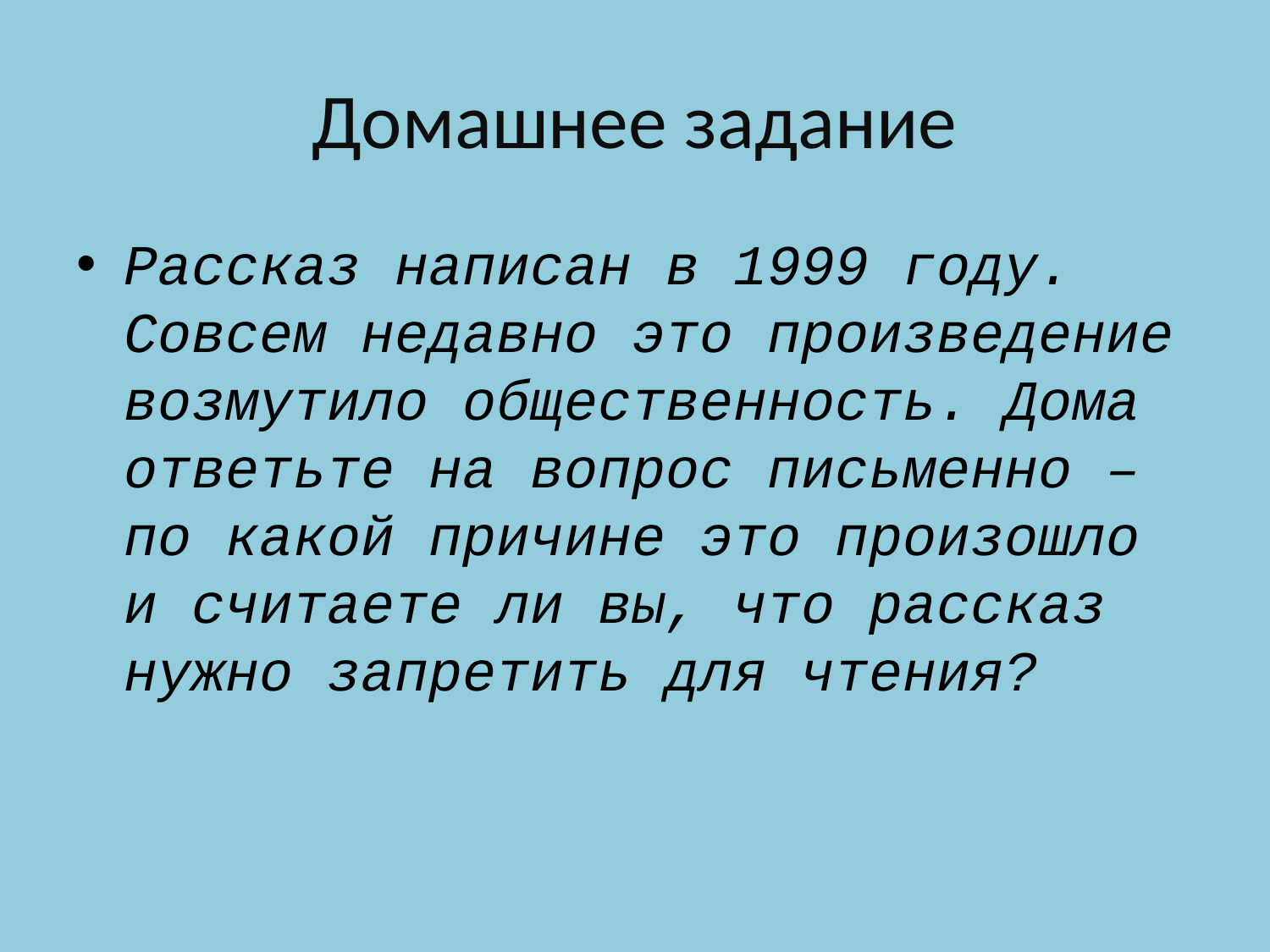

# Домашнее задание
Рассказ написан в 1999 году. Совсем недавно это произведение возмутило общественность. Дома ответьте на вопрос письменно – по какой причине это произошло и считаете ли вы, что рассказ нужно запретить для чтения?